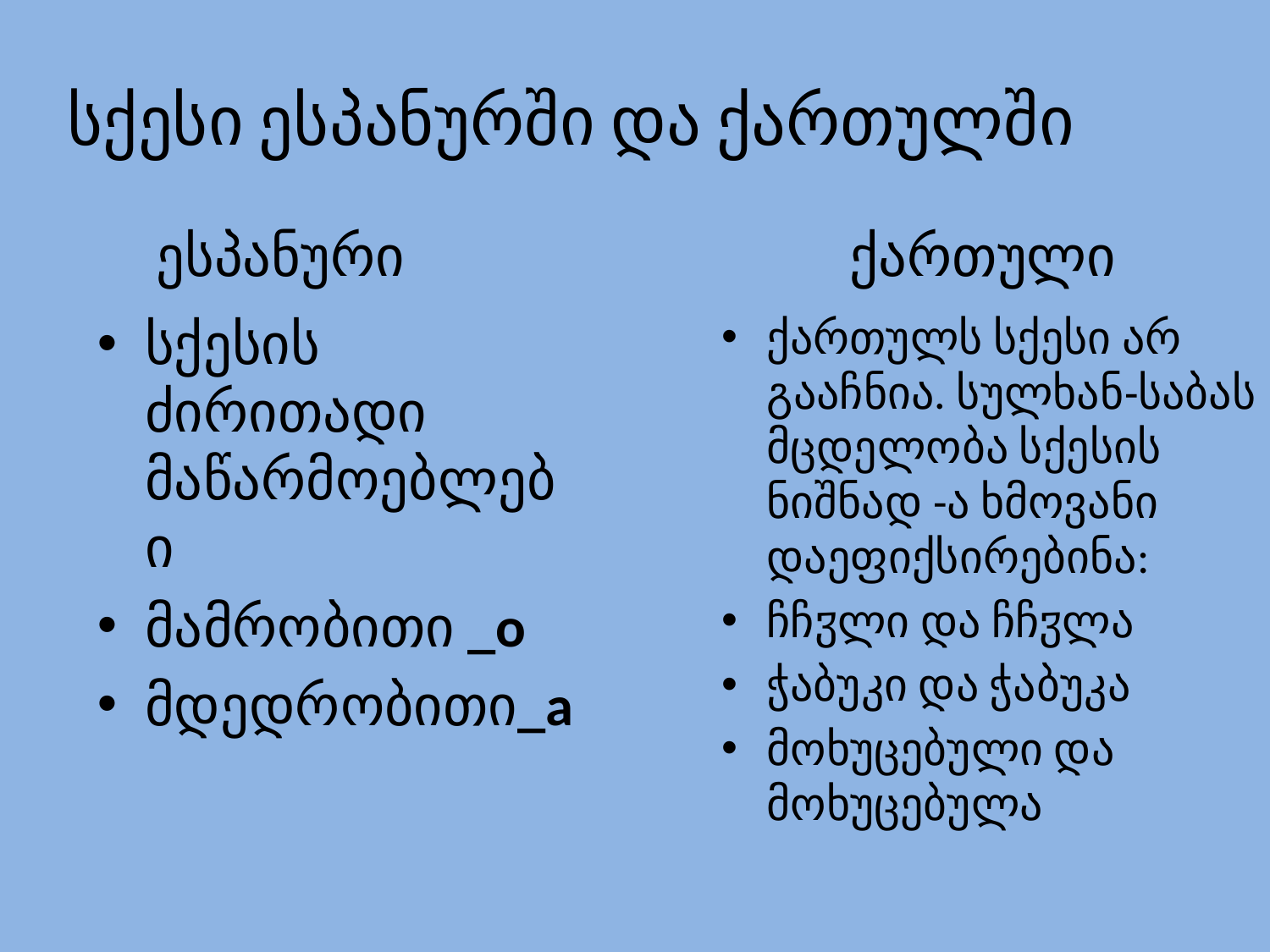

სქესი ესპანურში და ქართულში
ესპანური
ქართული
სქესის ძირითადი მაწარმოებლები
მამრობითი _o
მდედრობითი_a
ქართულს სქესი არ გააჩნია. სულხან-საბას მცდელობა სქესის ნიშნად -ა ხმოვანი დაეფიქსირებინა:
ჩჩჳლი და ჩჩჳლა
ჭაბუკი და ჭაბუკა
მოხუცებული და მოხუცებულა